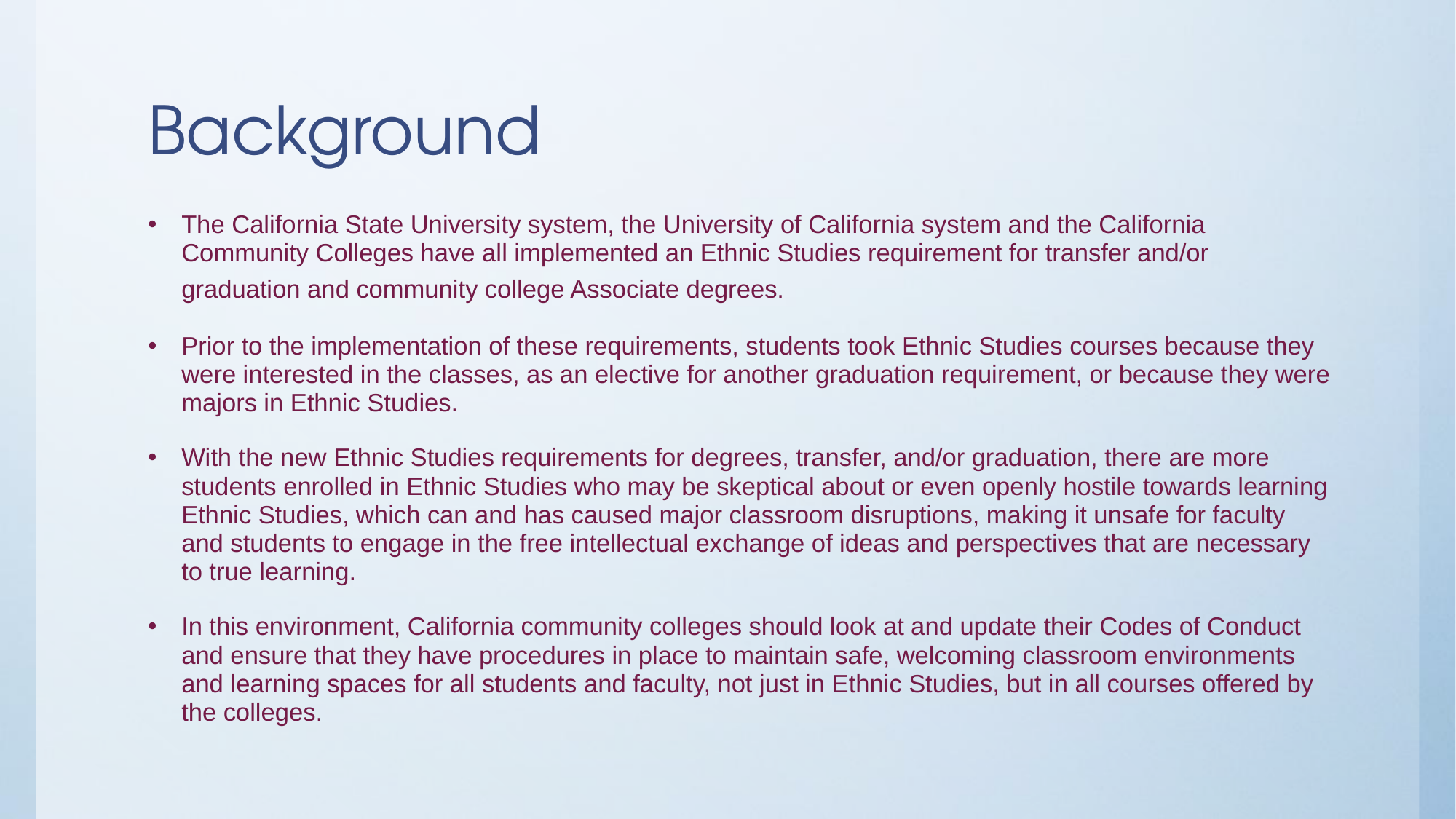

# Background
The California State University system, the University of California system and the California Community Colleges have all implemented an Ethnic Studies requirement for transfer and/or graduation and community college Associate degrees.
Prior to the implementation of these requirements, students took Ethnic Studies courses because they were interested in the classes, as an elective for another graduation requirement, or because they were majors in Ethnic Studies.
With the new Ethnic Studies requirements for degrees, transfer, and/or graduation, there are more students enrolled in Ethnic Studies who may be skeptical about or even openly hostile towards learning Ethnic Studies, which can and has caused major classroom disruptions, making it unsafe for faculty and students to engage in the free intellectual exchange of ideas and perspectives that are necessary to true learning.
In this environment, California community colleges should look at and update their Codes of Conduct and ensure that they have procedures in place to maintain safe, welcoming classroom environments and learning spaces for all students and faculty, not just in Ethnic Studies, but in all courses offered by the colleges.